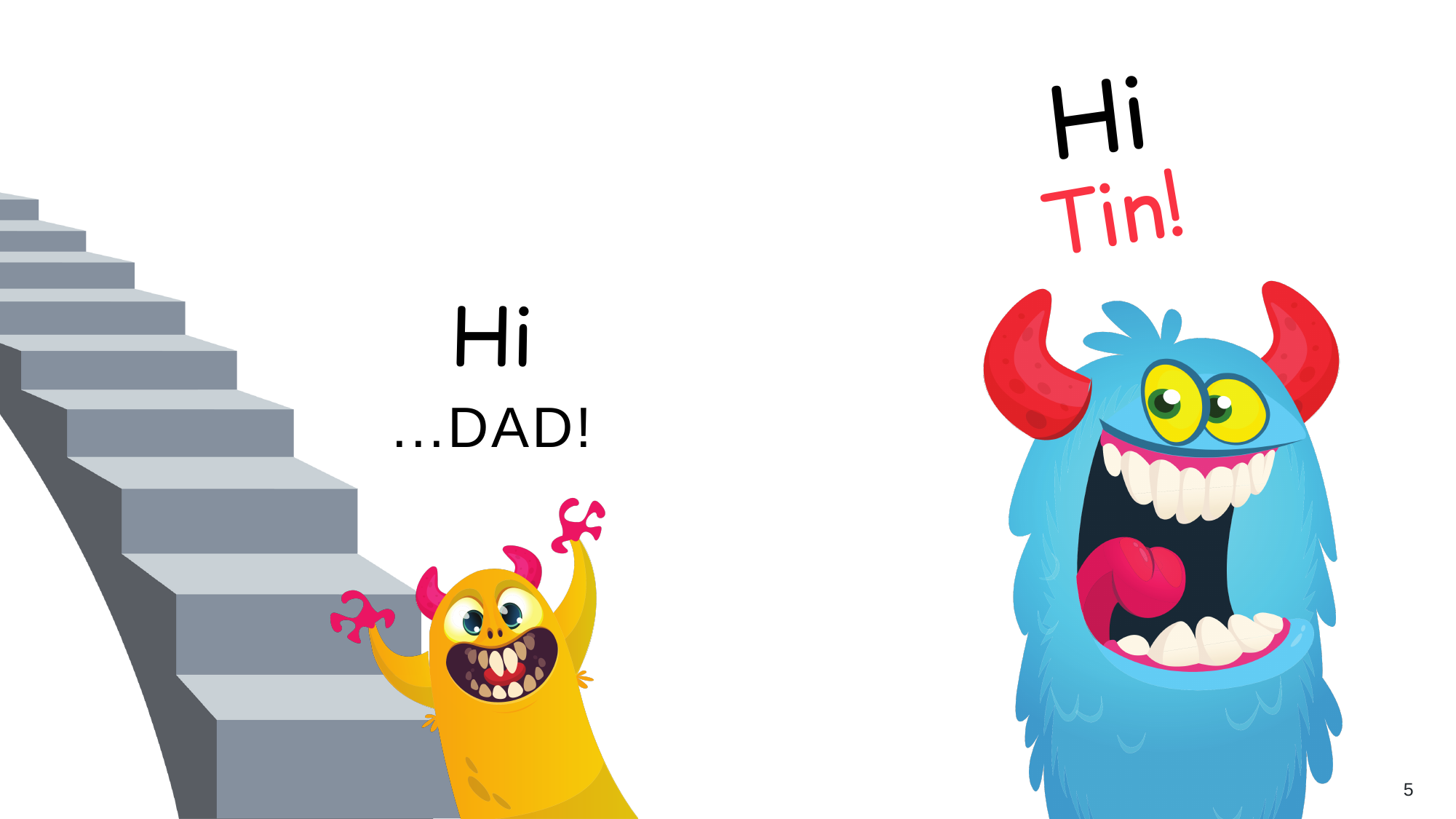

# Slide 5
Hi

Tin!
Hi
...DAD!
5